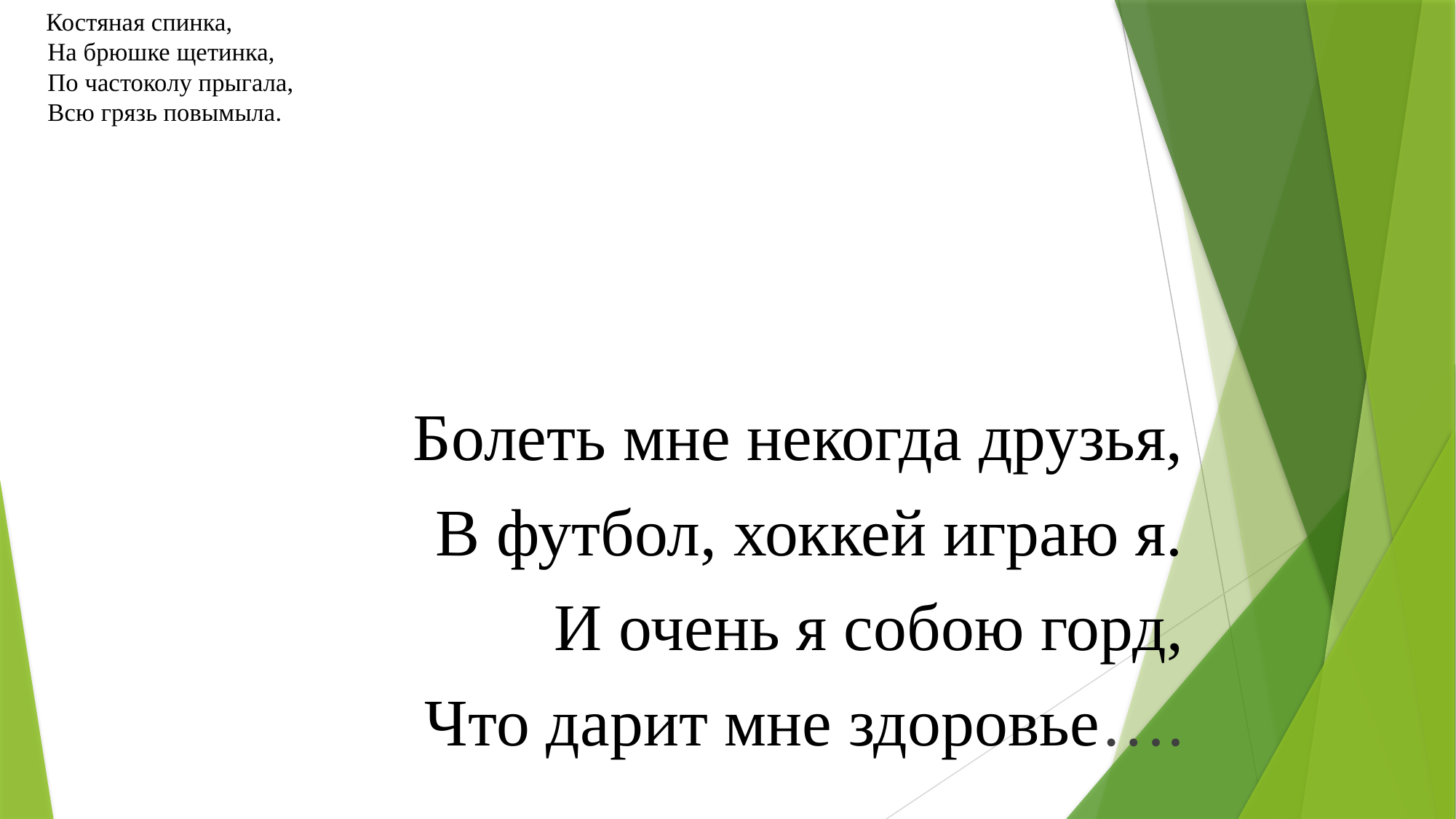

# Костяная спинка,  На брюшке щетинка,  По частоколу прыгала,  Всю грязь повымыла.
 Болеть мне некогда друзья,
В футбол, хоккей играю я.
И очень я собою горд,
Что дарит мне здоровье….